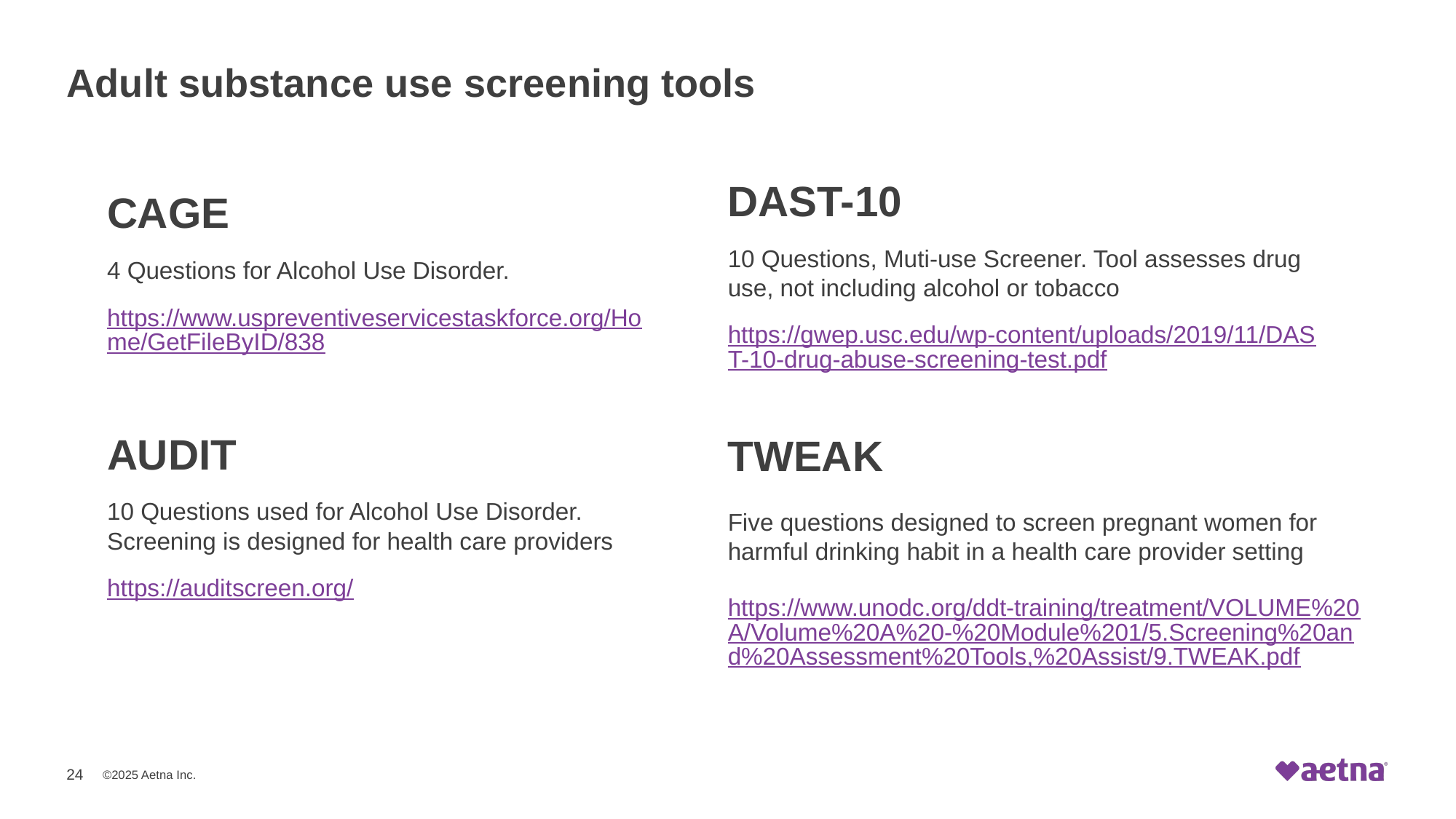

# Adult substance use screening tools
DAST-10
10 Questions, Muti-use Screener. Tool assesses drug use, not including alcohol or tobacco
https://gwep.usc.edu/wp-content/uploads/2019/11/DAST-10-drug-abuse-screening-test.pdf

CAGE
4 Questions for Alcohol Use Disorder.
https://www.uspreventiveservicestaskforce.org/Home/GetFileByID/838

AUDIT
10 Questions used for Alcohol Use Disorder. Screening is designed for health care providers
https://auditscreen.org/

TWEAK
Five questions designed to screen pregnant women for harmful drinking habit in a health care provider setting
https://www.unodc.org/ddt-training/treatment/VOLUME%20A/Volume%20A%20-%20Module%201/5.Screening%20and%20Assessment%20Tools,%20Assist/9.TWEAK.pdf